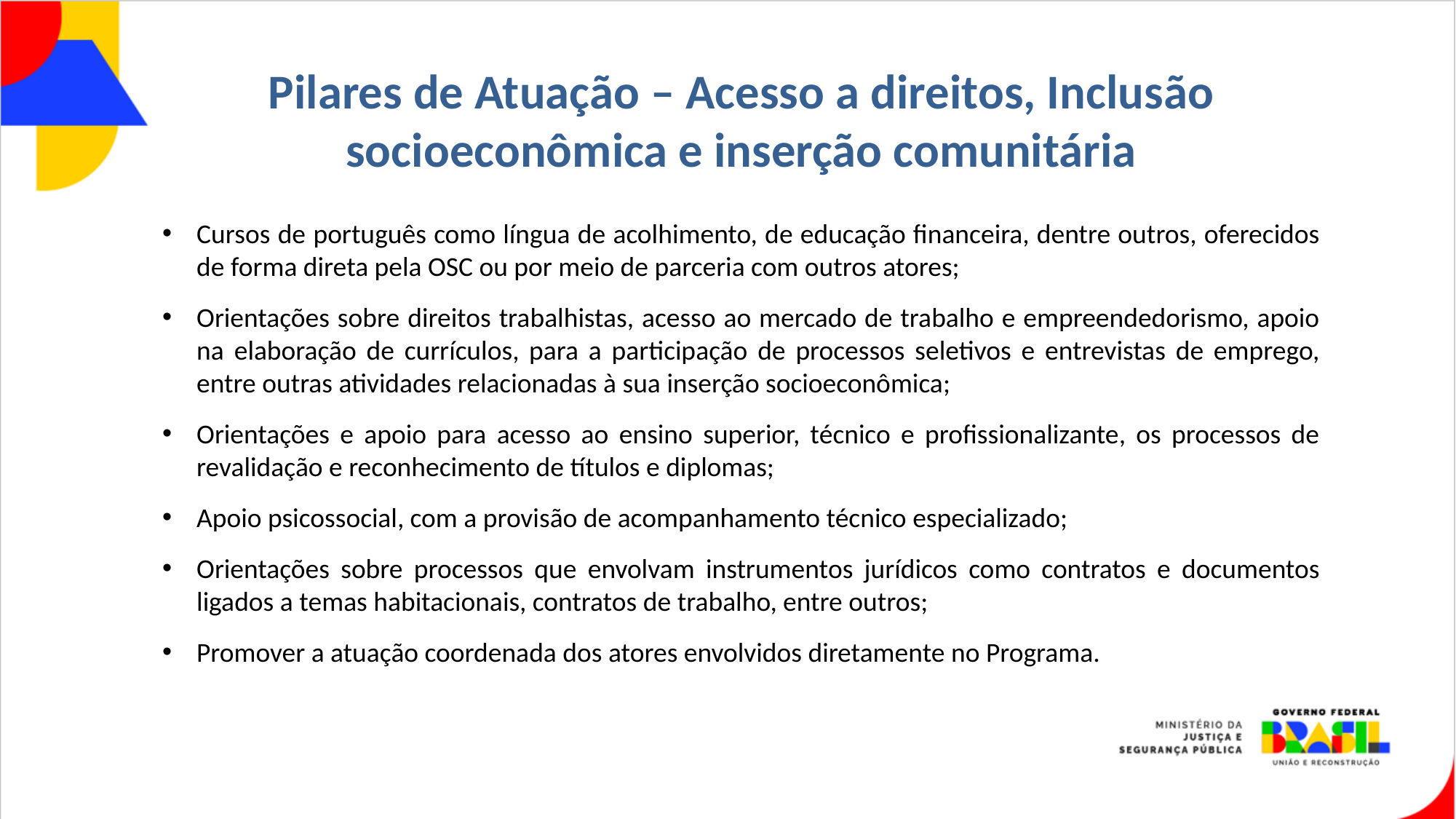

# Pilares de Atuação – Acesso a direitos, Inclusão socioeconômica e inserção comunitária
Cursos de português como língua de acolhimento, de educação financeira, dentre outros, oferecidos de forma direta pela OSC ou por meio de parceria com outros atores;
Orientações sobre direitos trabalhistas, acesso ao mercado de trabalho e empreendedorismo, apoio na elaboração de currículos, para a participação de processos seletivos e entrevistas de emprego, entre outras atividades relacionadas à sua inserção socioeconômica;
Orientações e apoio para acesso ao ensino superior, técnico e profissionalizante, os processos de revalidação e reconhecimento de títulos e diplomas;
Apoio psicossocial, com a provisão de acompanhamento técnico especializado;
Orientações sobre processos que envolvam instrumentos jurídicos como contratos e documentos ligados a temas habitacionais, contratos de trabalho, entre outros;
Promover a atuação coordenada dos atores envolvidos diretamente no Programa.